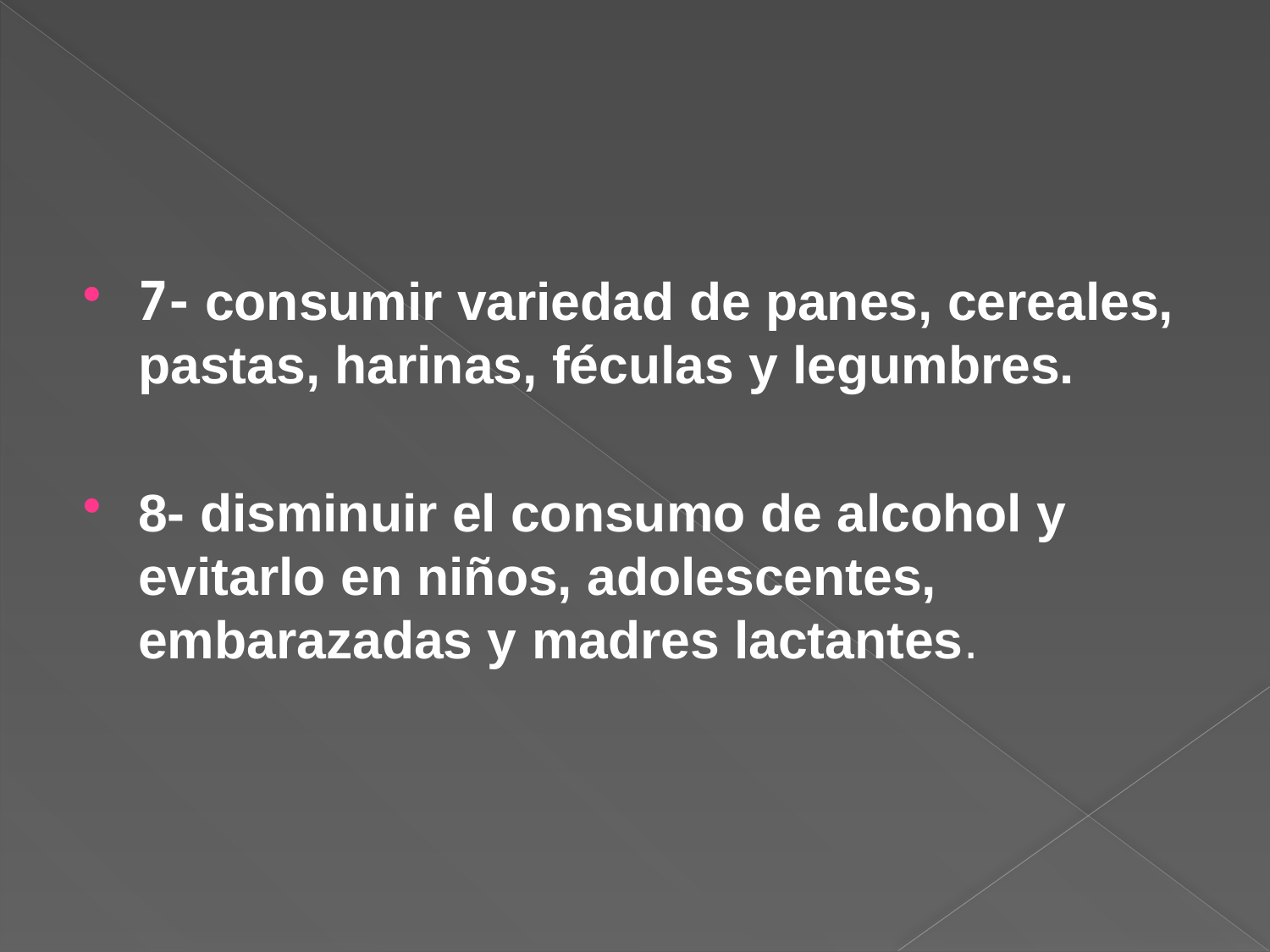

#
7- consumir variedad de panes, cereales,  pastas, harinas, féculas y legumbres.

8- disminuir el consumo de alcohol y evitarlo en niños, adolescentes, embarazadas y madres lactantes.